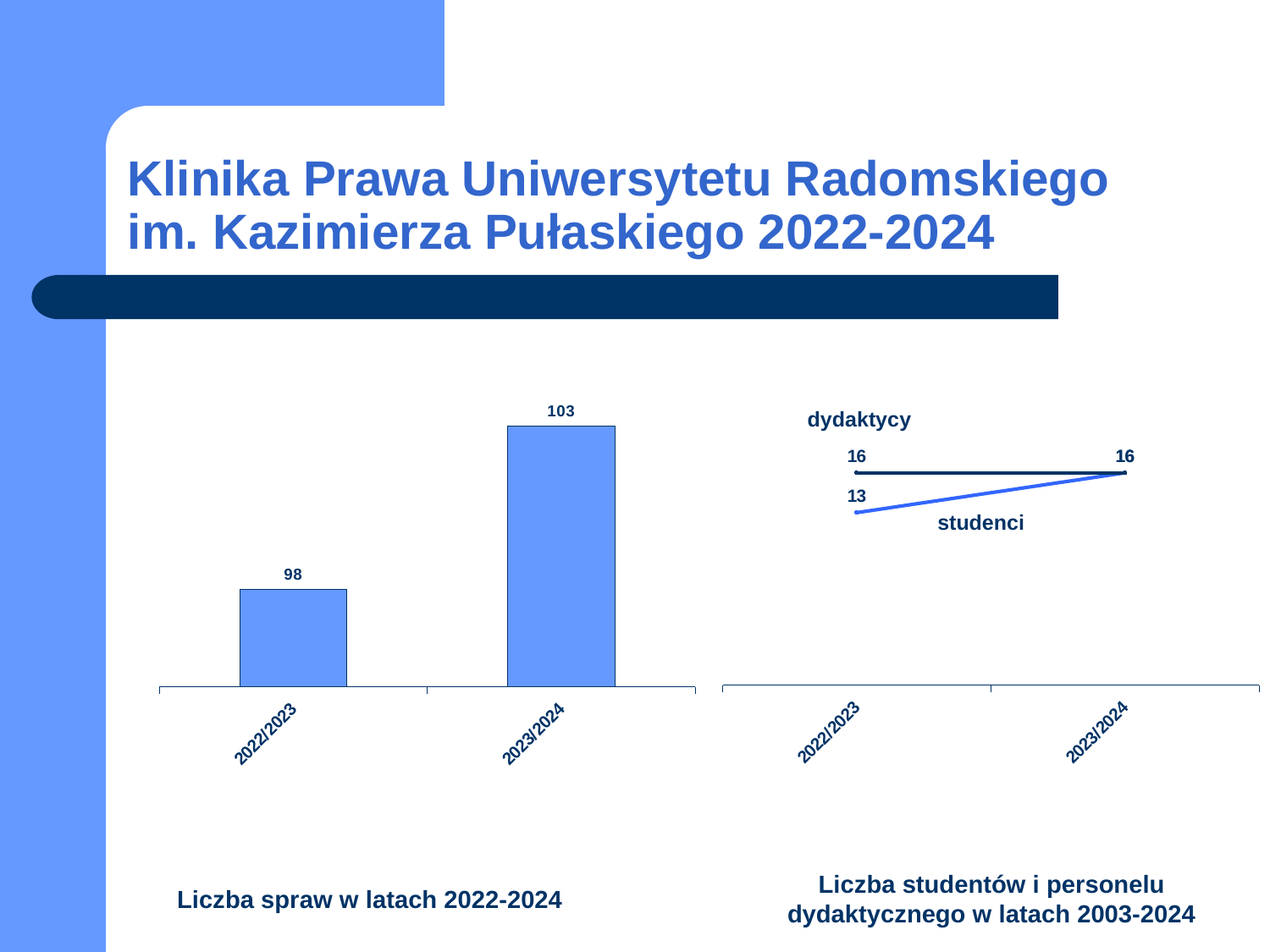

# Klinika Prawa Uniwersytetu Radomskiego im. Kazimierza Pułaskiego 2022-2024

### Chart

| Category | studenci | opiekunowie |
|---|---|---|
| 2022/2023 | 13.0 | 16.0 |
| 2023/2024 | 16.0 | 16.0 |

### Chart

| Category | liczba spraw |
|---|---|
| 2022/2023 | 98.0 |
| 2023/2024 | 103.0 |
dydaktycy
studenci

Liczba studentów i personelu dydaktycznego w latach 2003-2024

Liczba spraw w latach 2022-2024